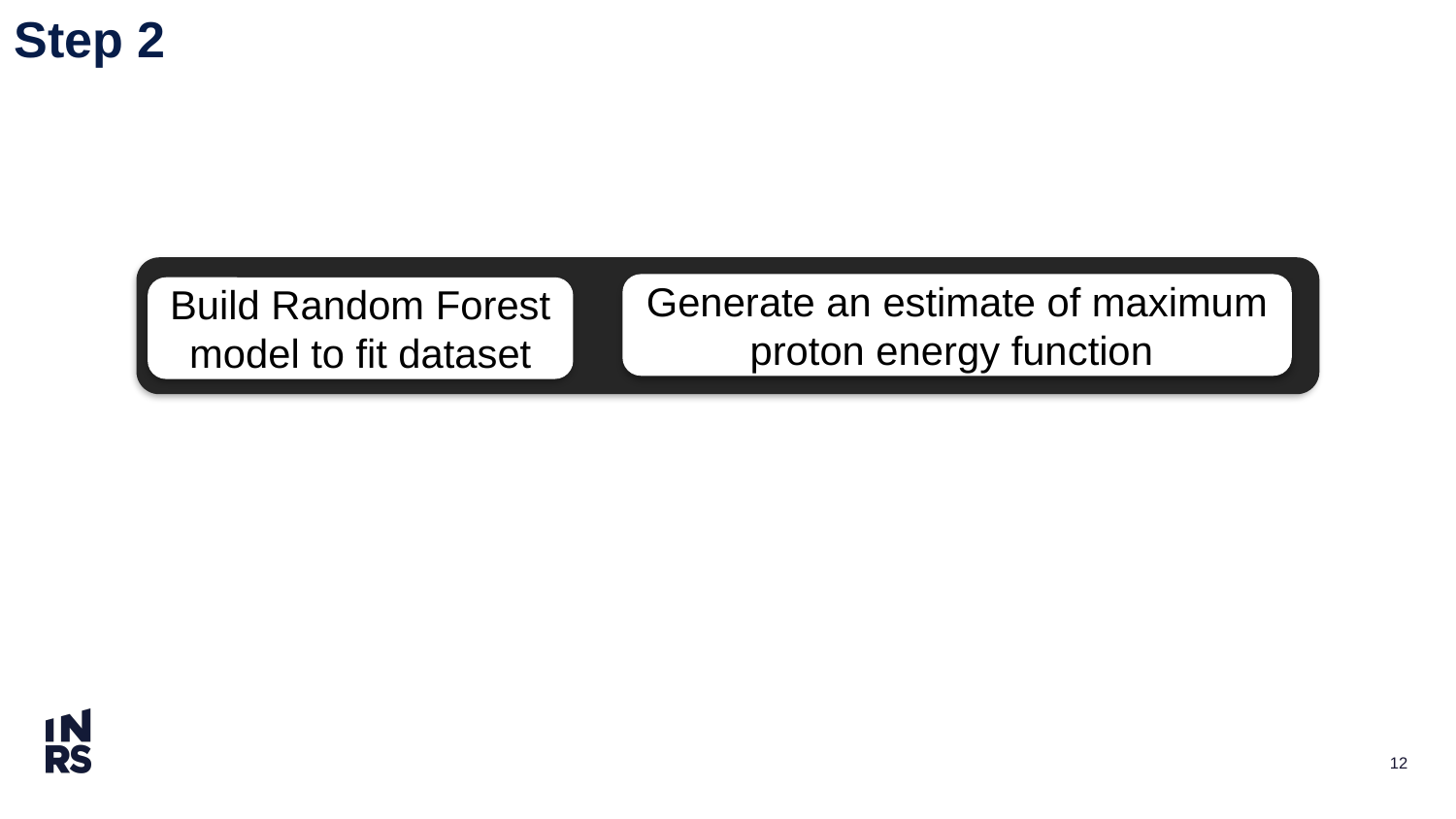

Step 2

Generate an estimate of maximum proton energy function
Build Random Forest model to fit dataset
12